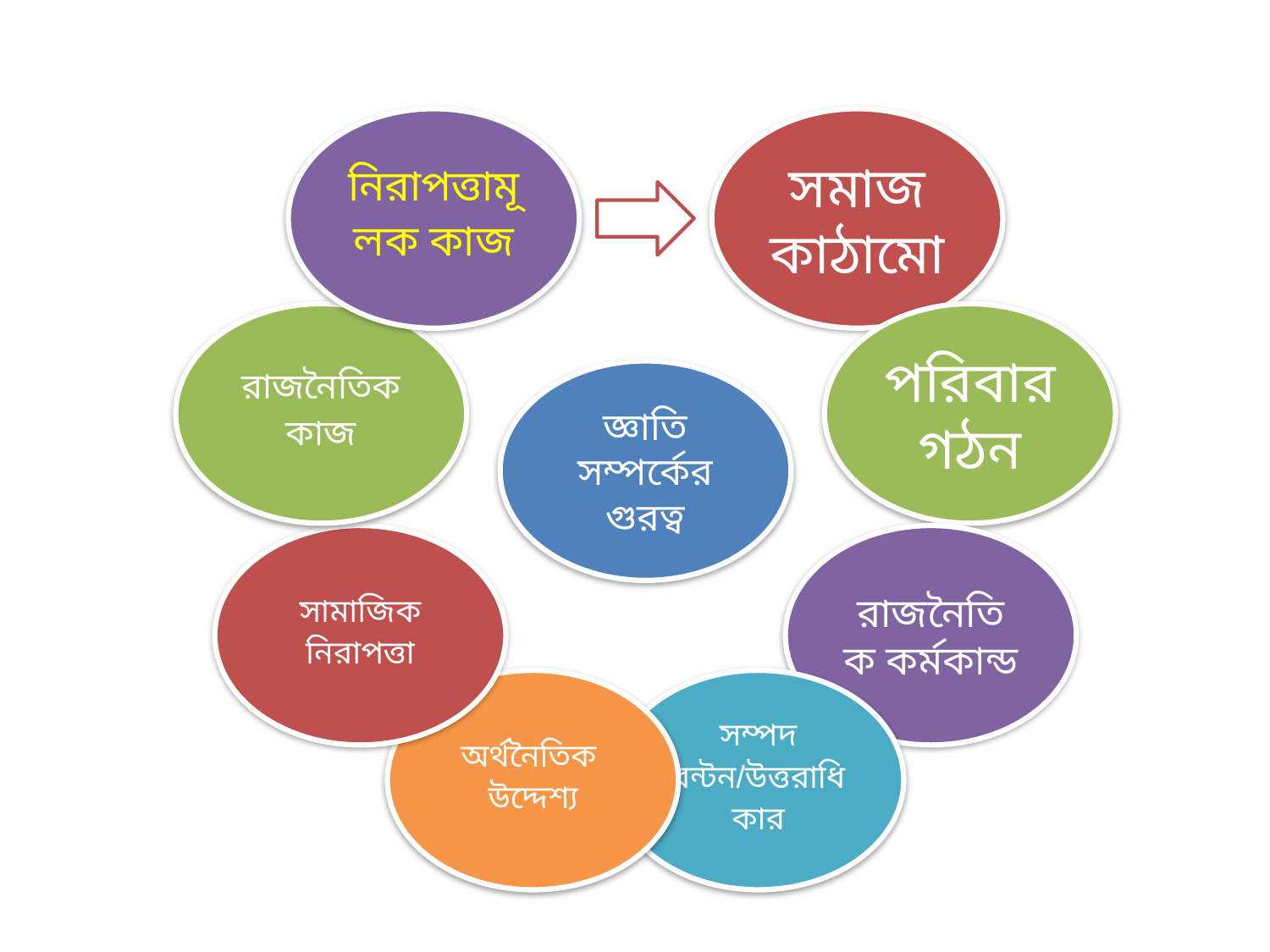

জ্ঞাতি সম্পর্কের গুরত্ব
সমাজ কাঠামো
পরিবার গঠন
রাজনৈতিক কর্মকান্ড
সম্পদ বন্টন/উত্তরাধিকার
অর্থনৈতিক  উদ্দেশ্য
সামাজিক নিরাপত্তা
রাজনৈতিক কাজ
নিরাপত্তামূলক কাজ